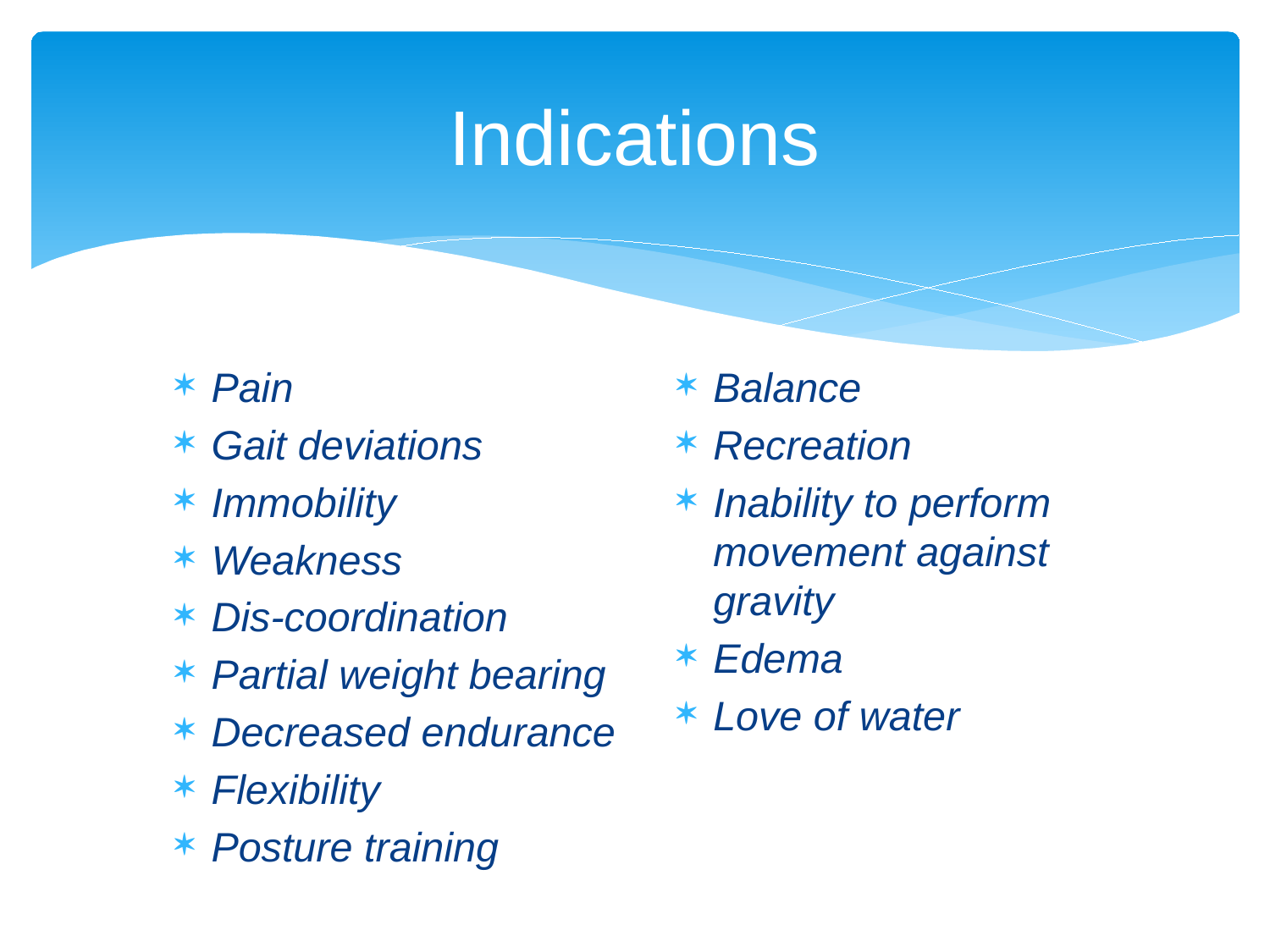

# Indications
Pain
Gait deviations
Immobility
Weakness
Dis-coordination
Partial weight bearing
Decreased endurance
Flexibility
Posture training
Balance
Recreation
Inability to perform movement against gravity
Edema
Love of water